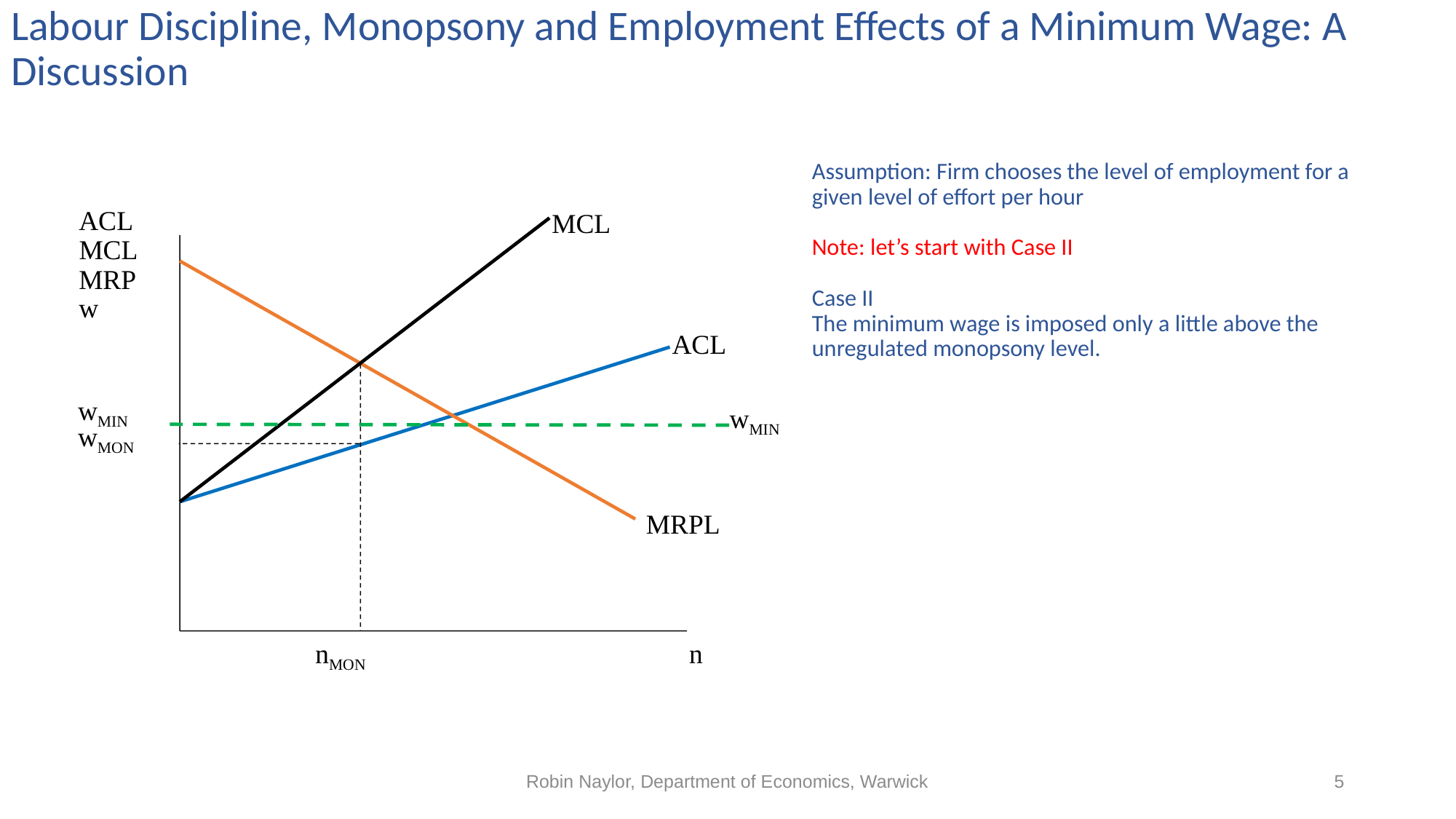

# Labour Discipline, Monopsony and Employment Effects of a Minimum Wage: A Discussion
Assumption: Firm chooses the level of employment for a given level of effort per hour

Note: let’s start with Case II

Case II
The minimum wage is imposed only a little above the unregulated monopsony level.

ACL
MCL

MCL

MRP

w
ACL

wMIN
wMIN
wMON

MRPL
nMON

n
Robin Naylor, Department of Economics, Warwick
5